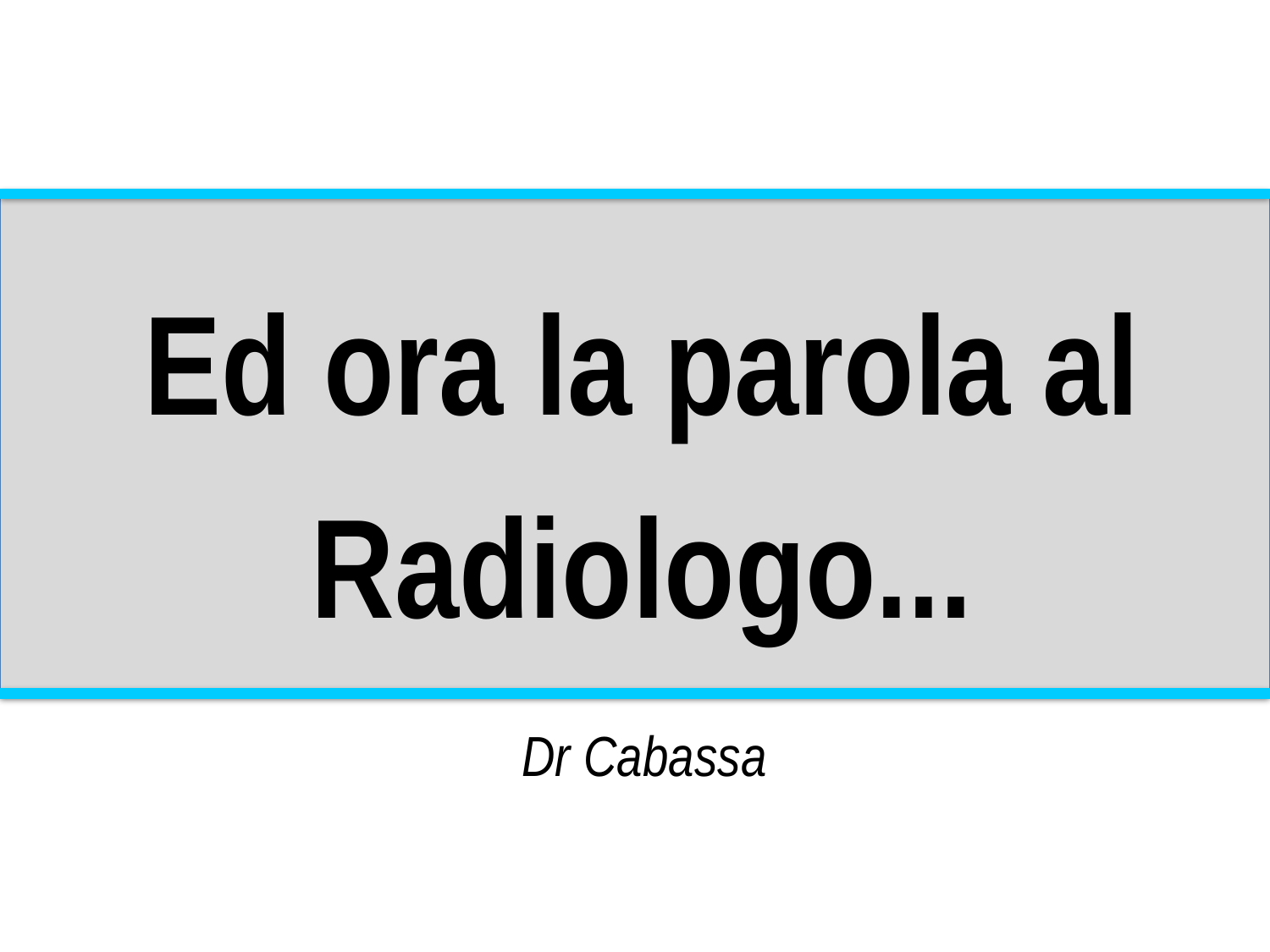

Ed ora la parola al Radiologo...
Dr Cabassa